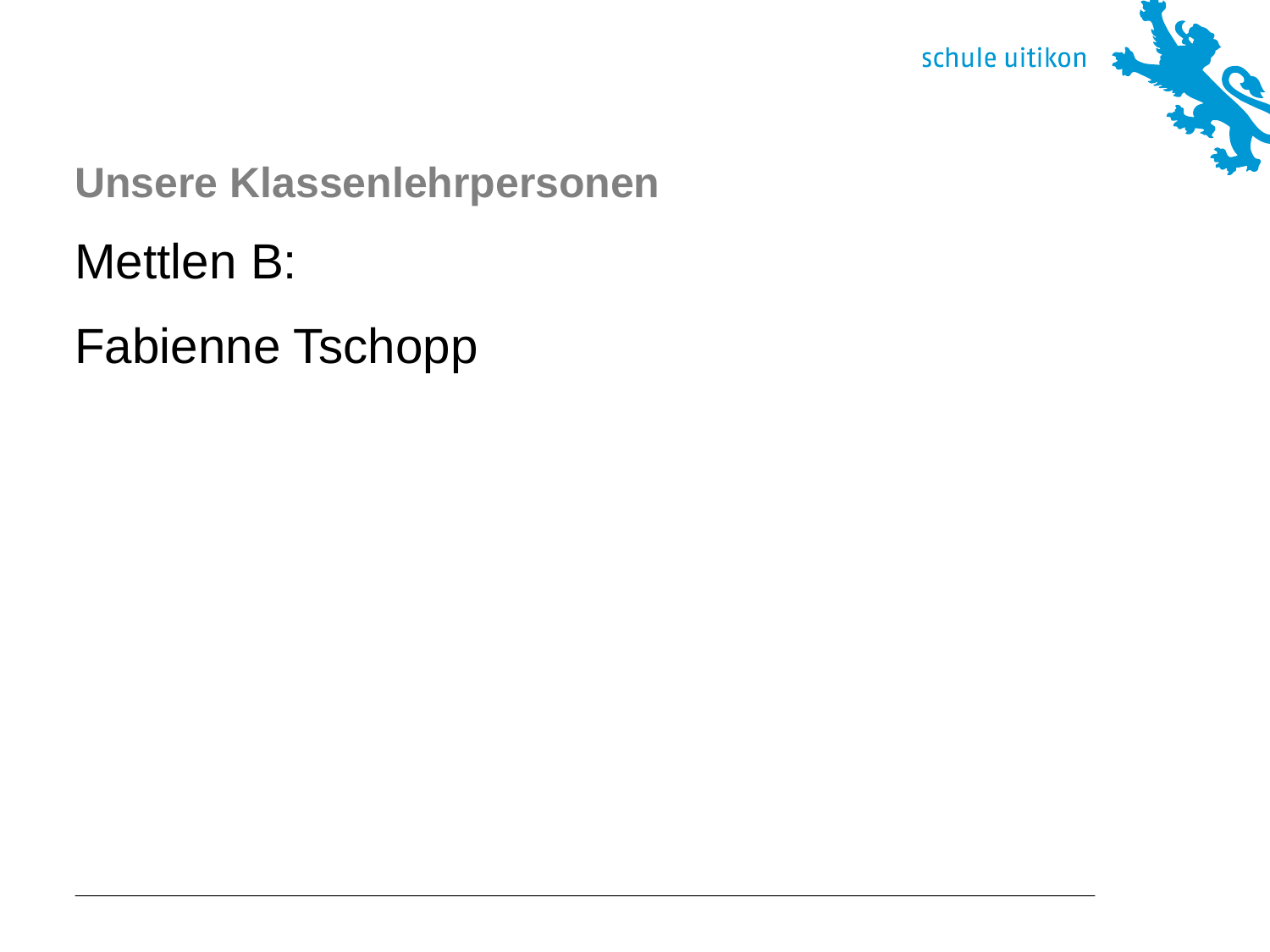

# Unsere Klassenlehrpersonen
Mettlen B:

Fabienne Tschopp